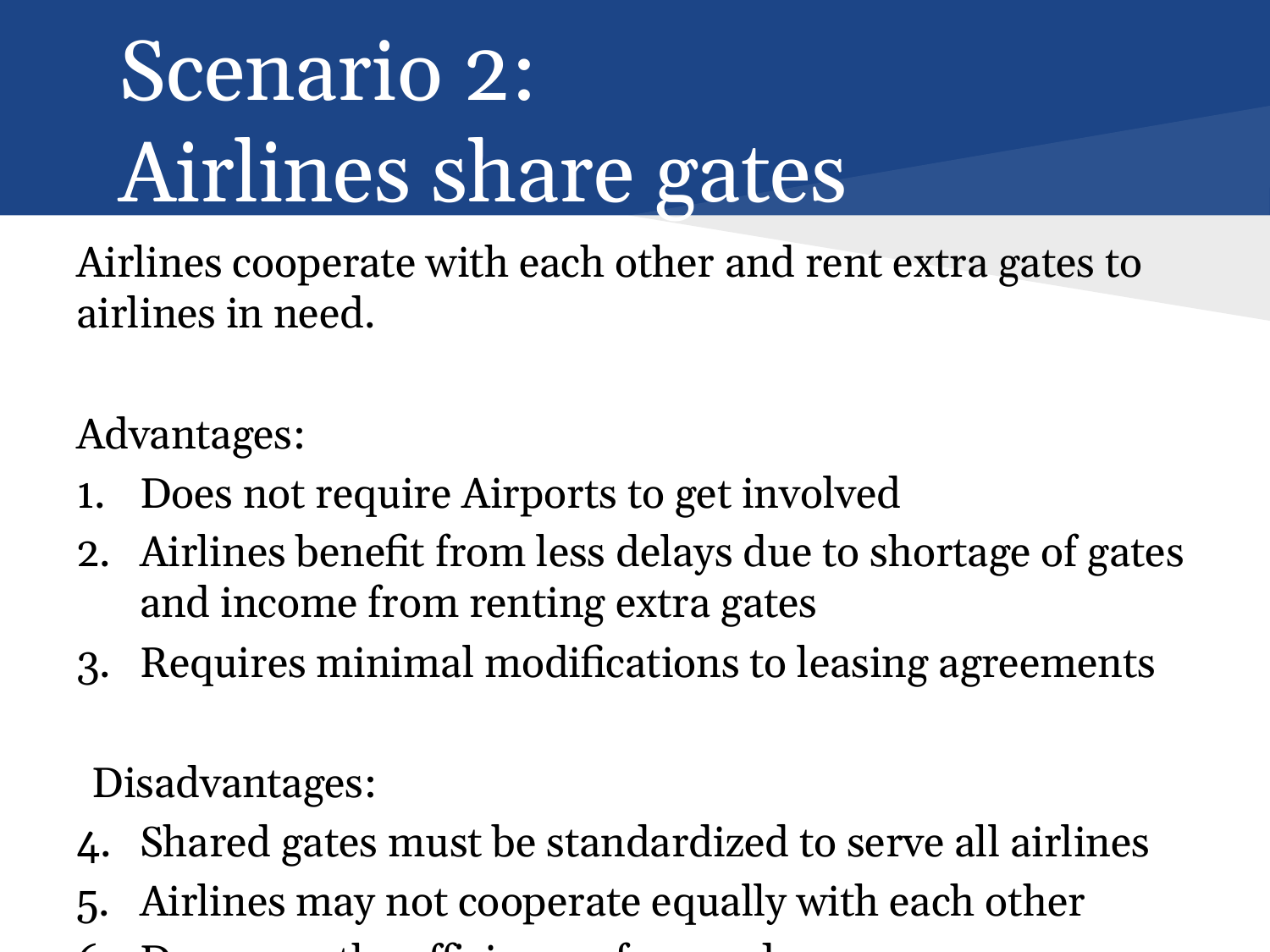

# Scenario 2:
Airlines share gates
Airlines cooperate with each other and rent extra gates to airlines in need.

Advantages:
Does not require Airports to get involved
Airlines benefit from less delays due to shortage of gates and income from renting extra gates
Requires minimal modifications to leasing agreements

Disadvantages:
Shared gates must be standardized to serve all airlines
Airlines may not cooperate equally with each other
Decreases the efficiency of ground crew